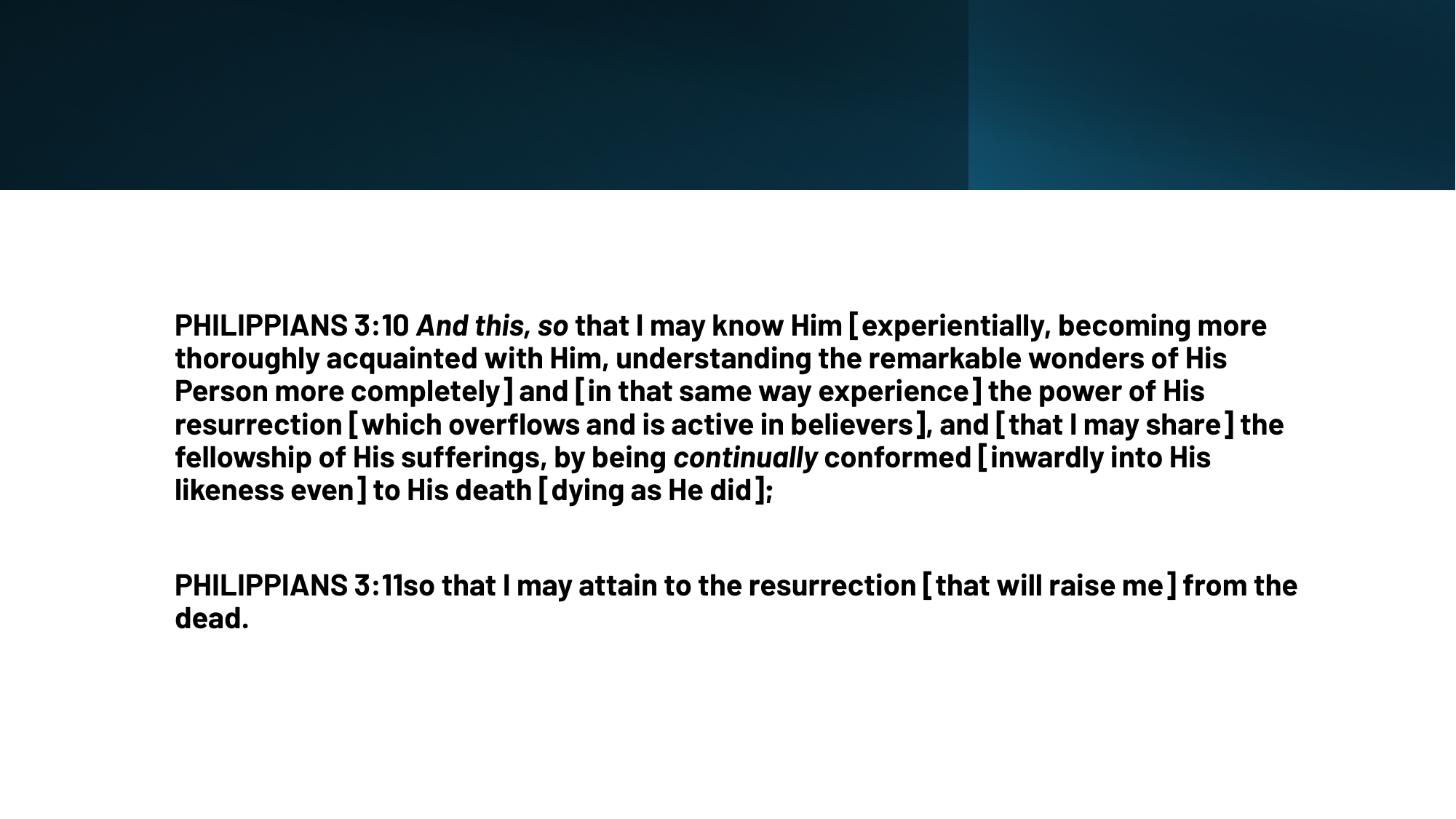

PHILIPPIANS 3:10 And this, so that I may know Him [experientially, becoming more thoroughly acquainted with Him, understanding the remarkable wonders of His Person more completely] and [in that same way experience] the power of His resurrection [which overflows and is active in believers], and [that I may share] the fellowship of His sufferings, by being continually conformed [inwardly into His likeness even] to His death [dying as He did];

PHILIPPIANS 3:11so that I may attain to the resurrection [that will raise me] from the dead.